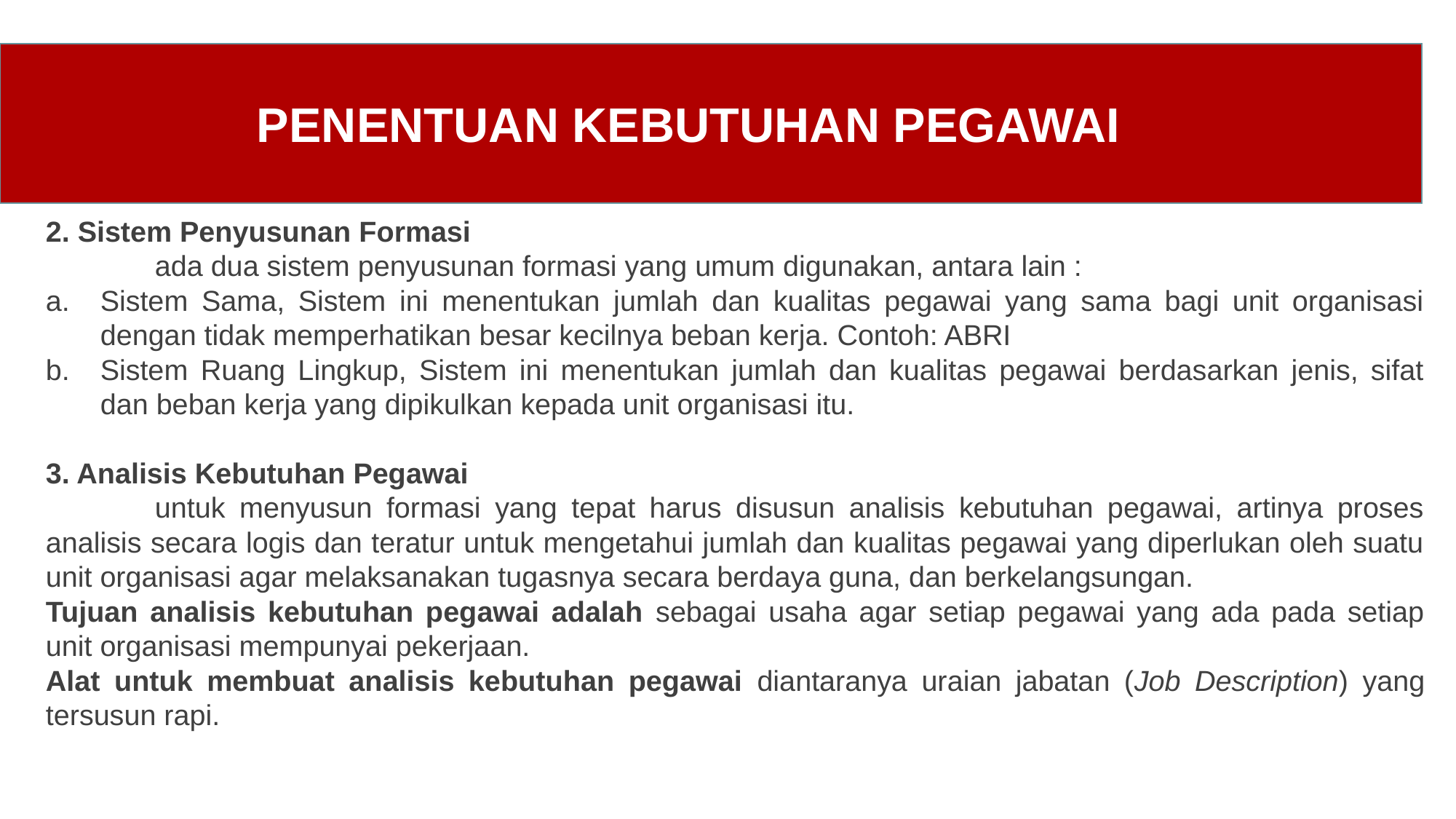

PENENTUAN KEBUTUHAN PEGAWAI
2. Sistem Penyusunan Formasi
	ada dua sistem penyusunan formasi yang umum digunakan, antara lain :
Sistem Sama, Sistem ini menentukan jumlah dan kualitas pegawai yang sama bagi unit organisasi dengan tidak memperhatikan besar kecilnya beban kerja. Contoh: ABRI
Sistem Ruang Lingkup, Sistem ini menentukan jumlah dan kualitas pegawai berdasarkan jenis, sifat dan beban kerja yang dipikulkan kepada unit organisasi itu.

3. Analisis Kebutuhan Pegawai
	untuk menyusun formasi yang tepat harus disusun analisis kebutuhan pegawai, artinya proses analisis secara logis dan teratur untuk mengetahui jumlah dan kualitas pegawai yang diperlukan oleh suatu unit organisasi agar melaksanakan tugasnya secara berdaya guna, dan berkelangsungan.
Tujuan analisis kebutuhan pegawai adalah sebagai usaha agar setiap pegawai yang ada pada setiap unit organisasi mempunyai pekerjaan.
Alat untuk membuat analisis kebutuhan pegawai diantaranya uraian jabatan (Job Description) yang tersusun rapi.